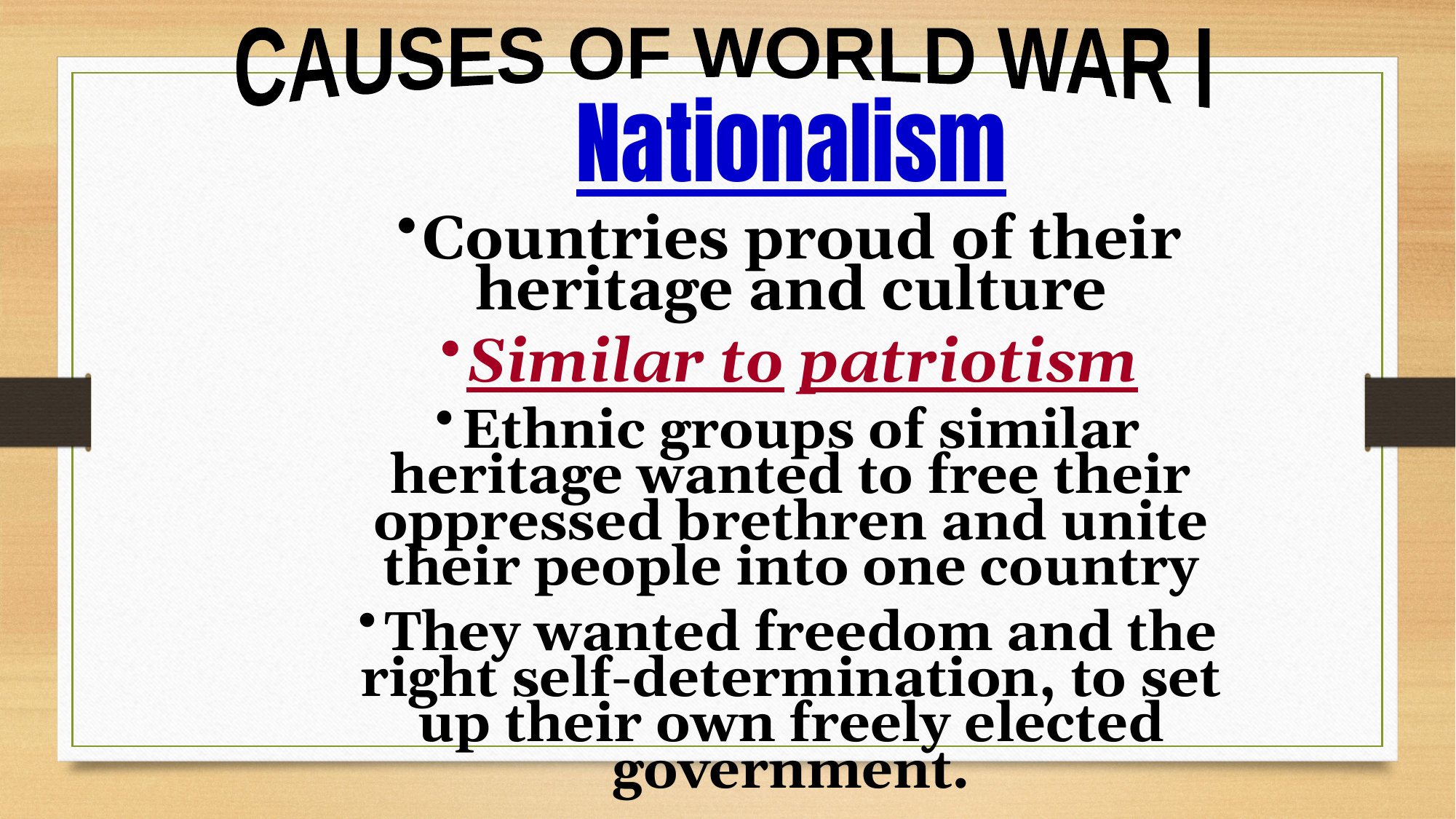

CAUSES OF WORLD WAR I
Nationalism
Countries proud of their heritage and culture
Similar to patriotism
Ethnic groups of similar heritage wanted to free their oppressed brethren and unite their people into one country
They wanted freedom and the right self-determination, to set up their own freely elected government.